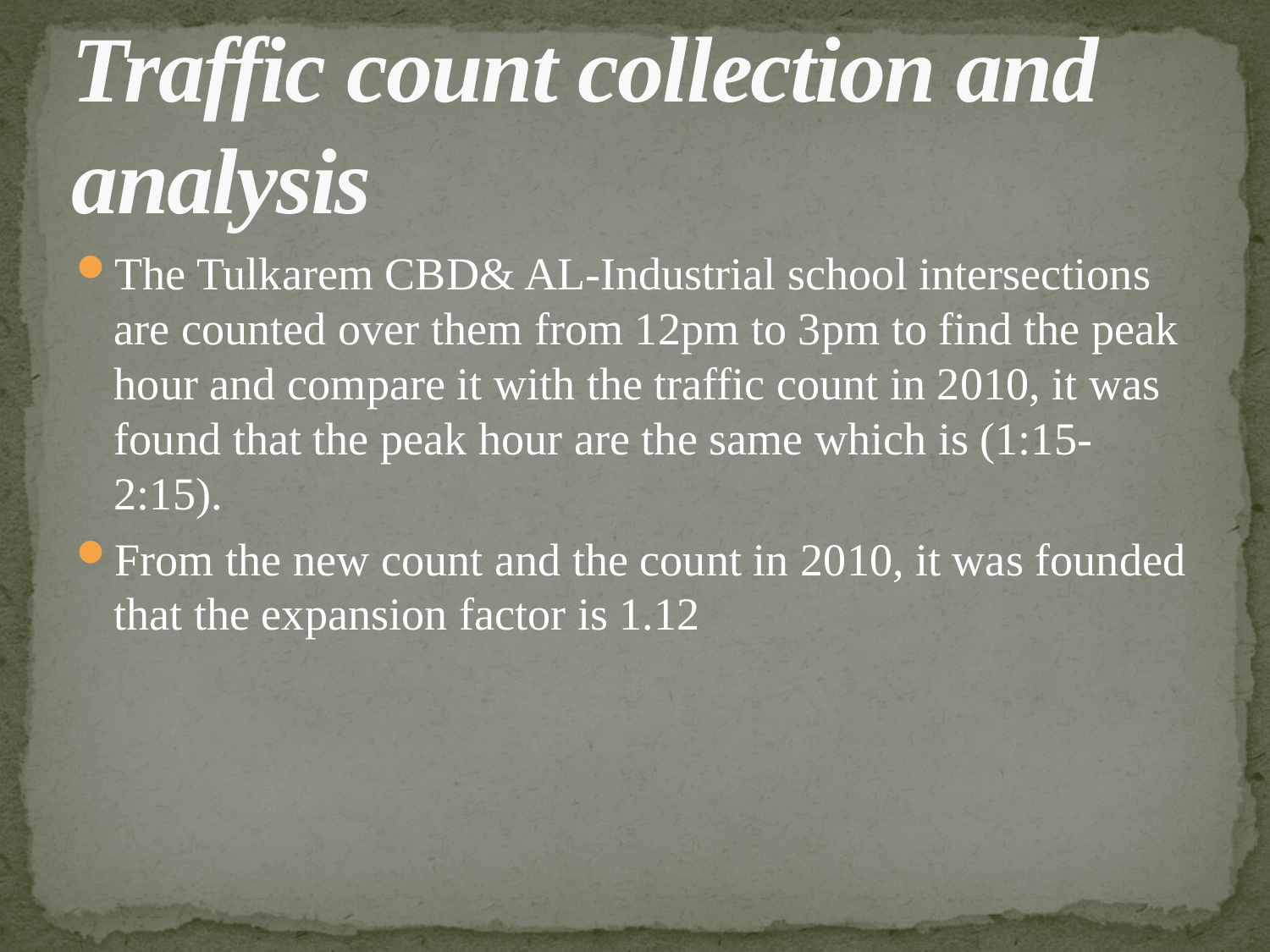

# Traffic count collection and analysis
The Tulkarem CBD& AL-Industrial school intersections are counted over them from 12pm to 3pm to find the peak hour and compare it with the traffic count in 2010, it was found that the peak hour are the same which is (1:15-2:15).
From the new count and the count in 2010, it was founded that the expansion factor is 1.12